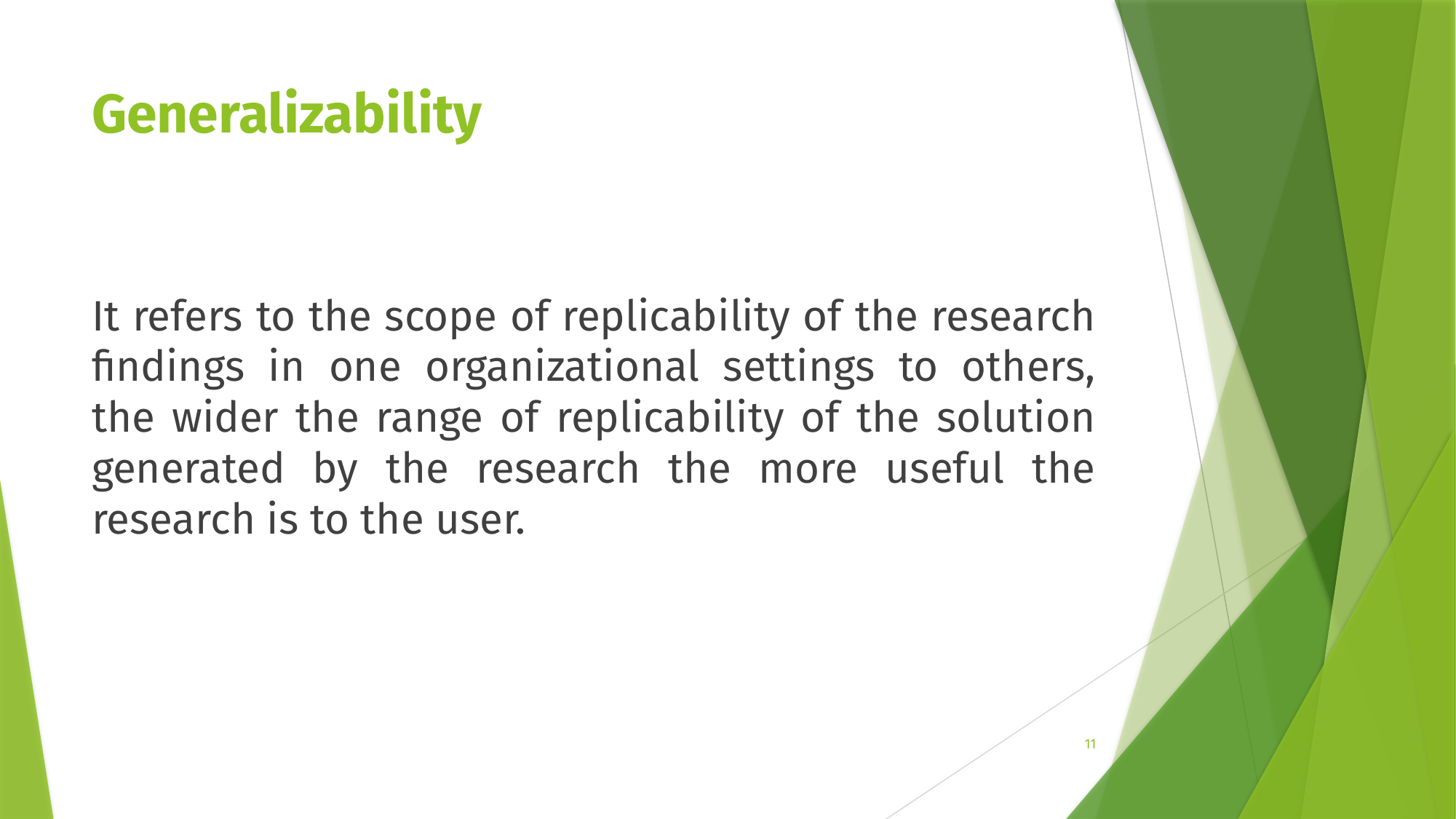

# Generalizability
It refers to the scope of replicability of the research findings in one organizational settings to others, the wider the range of replicability of the solution generated by the research the more useful the research is to the user.
11